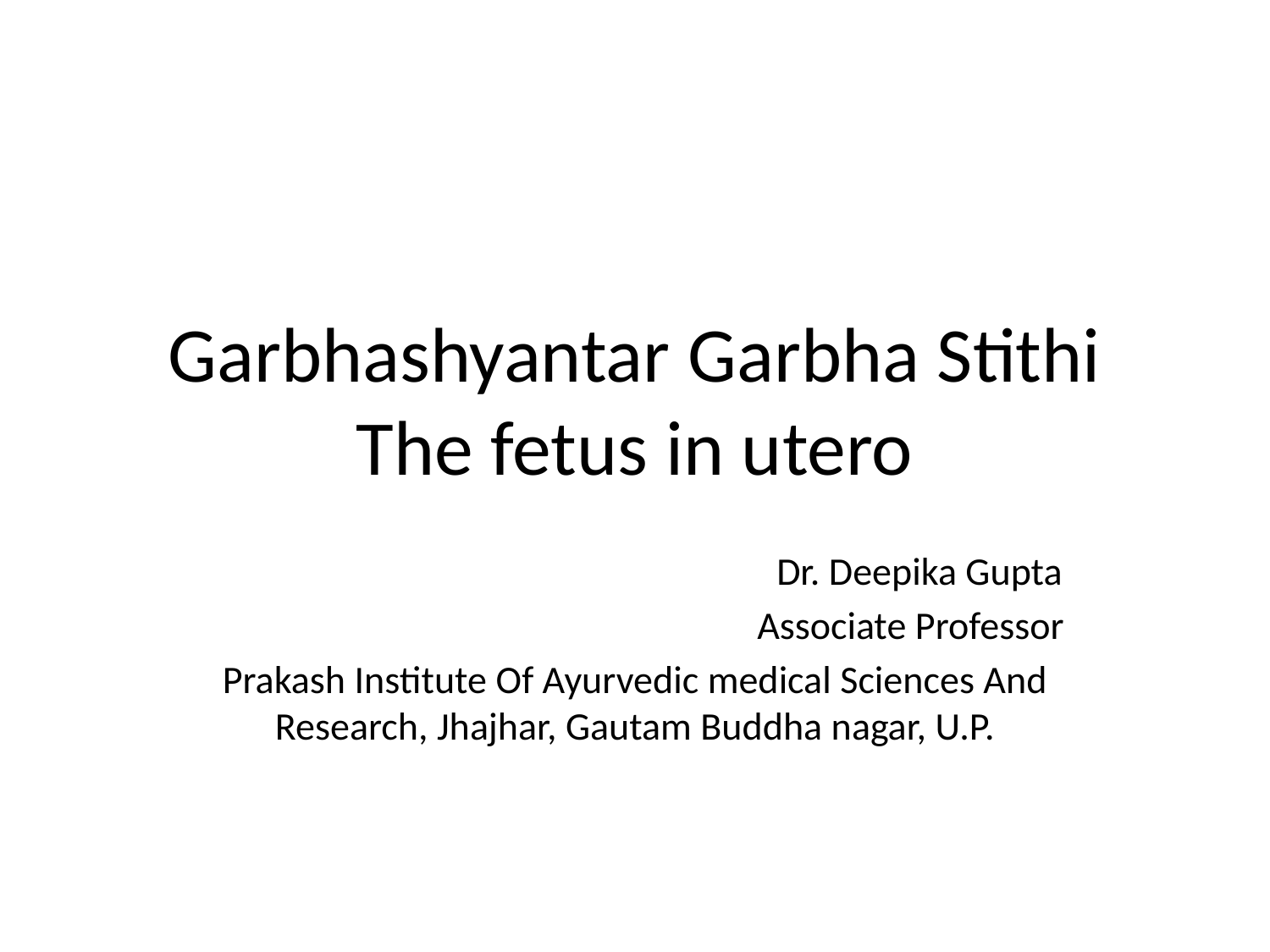

# Garbhashyantar Garbha Stithi The fetus in utero
                                                                Dr. Deepika Gupta
                                                              Associate Professor
Prakash Institute Of Ayurvedic medical Sciences And Research, Jhajhar, Gautam Buddha nagar, U.P.